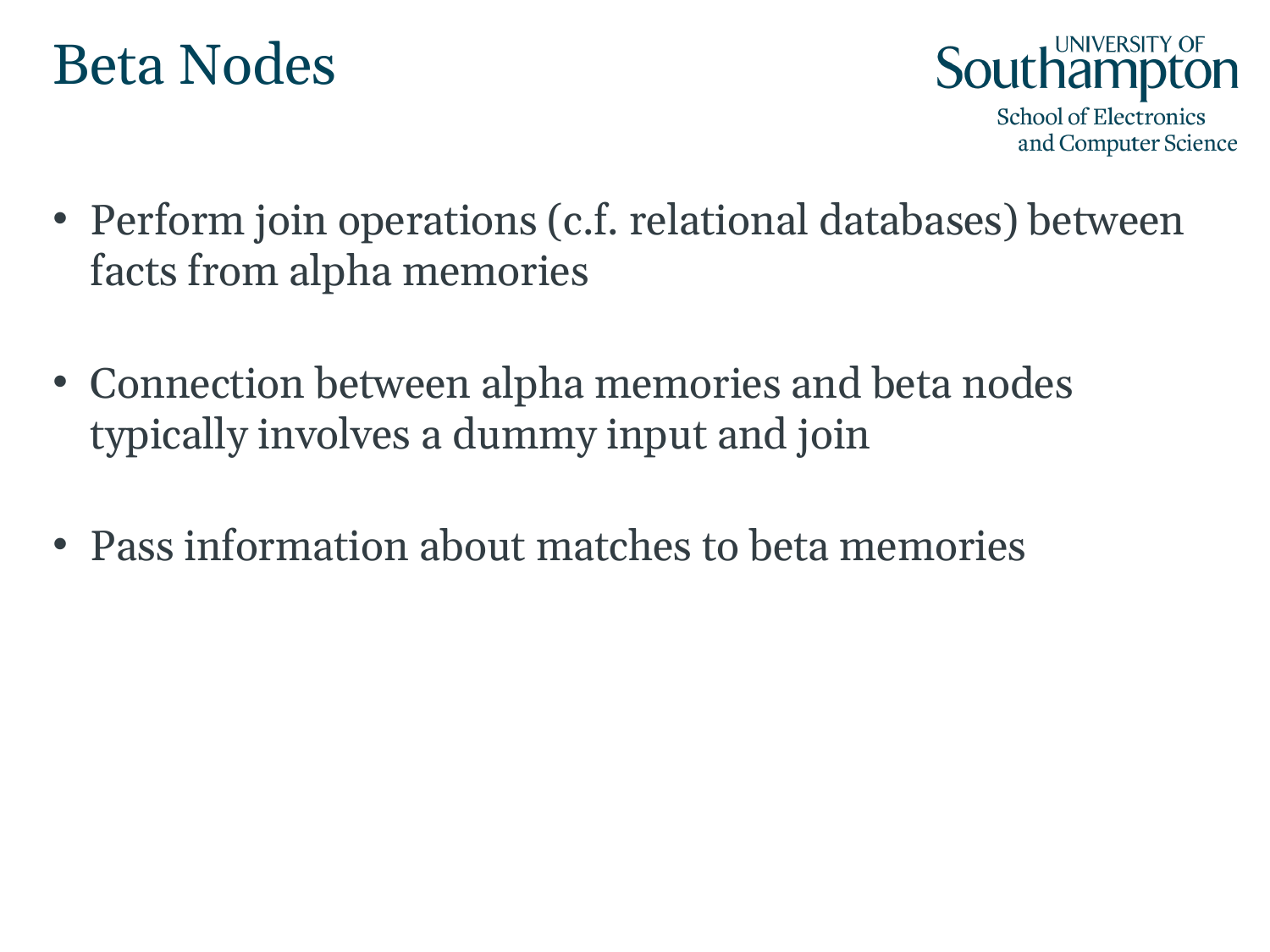

# Beta Nodes
Perform join operations (c.f. relational databases) between facts from alpha memories

Connection between alpha memories and beta nodes typically involves a dummy input and join

Pass information about matches to beta memories